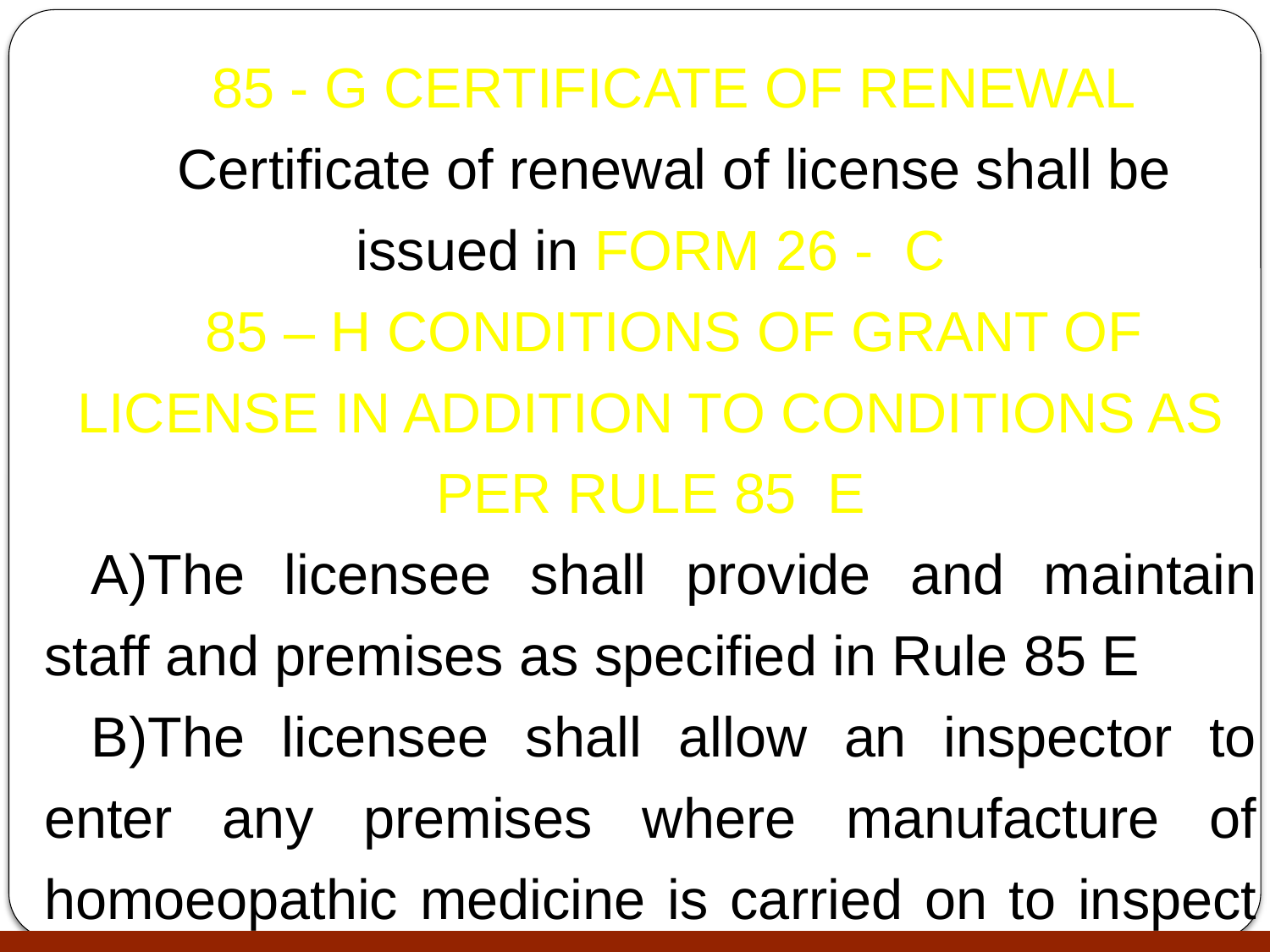

85 - G CERTIFICATE OF RENEWAL
Certificate of renewal of license shall be issued in FORM 26 -  C
85 – H CONDITIONS OF GRANT OF LICENSE IN ADDITION TO CONDITIONS AS PER RULE 85  E
The licensee shall provide and maintain staff and premises as specified in Rule 85 E
The licensee shall allow an inspector to enter any premises where manufacture of homoeopathic medicine is carried on to inspect the